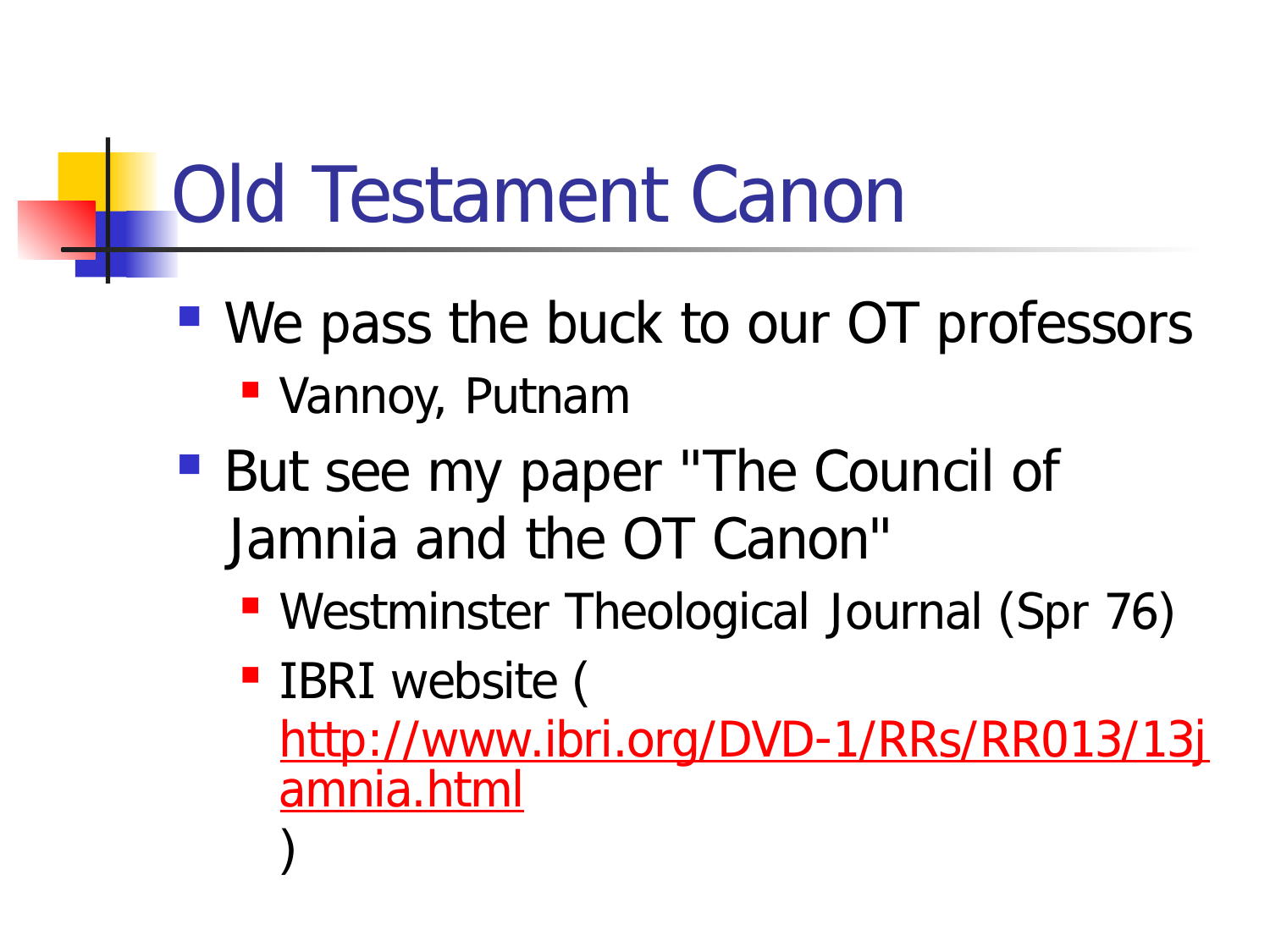

# Old Testament Canon
We pass the buck to our OT professors
Vannoy, Putnam
But see my paper "The Council of Jamnia and the OT Canon"
Westminster Theological Journal (Spr 76)
IBRI website (http://www.ibri.org/DVD-1/RRs/RR013/13jamnia.html)